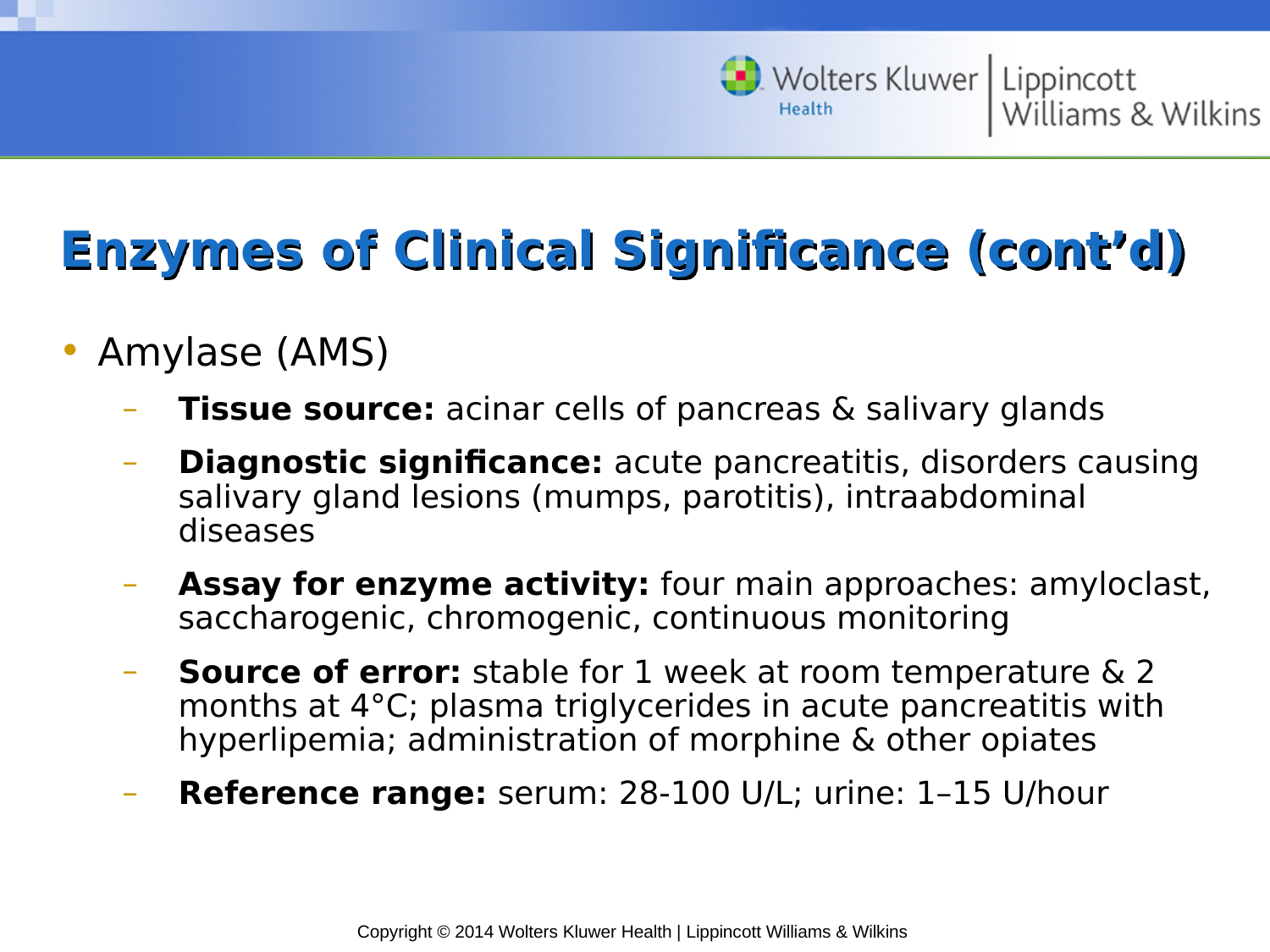

# Enzymes of Clinical Significance (cont’d)
Amylase (AMS)
Tissue source: acinar cells of pancreas & salivary glands
Diagnostic significance: acute pancreatitis, disorders causing salivary gland lesions (mumps, parotitis), intraabdominal diseases
Assay for enzyme activity: four main approaches: amyloclast, saccharogenic, chromogenic, continuous monitoring
Source of error: stable for 1 week at room temperature & 2 months at 4°C; plasma triglycerides in acute pancreatitis with hyperlipemia; administration of morphine & other opiates
Reference range: serum: 28-100 U/L; urine: 1–15 U/hour